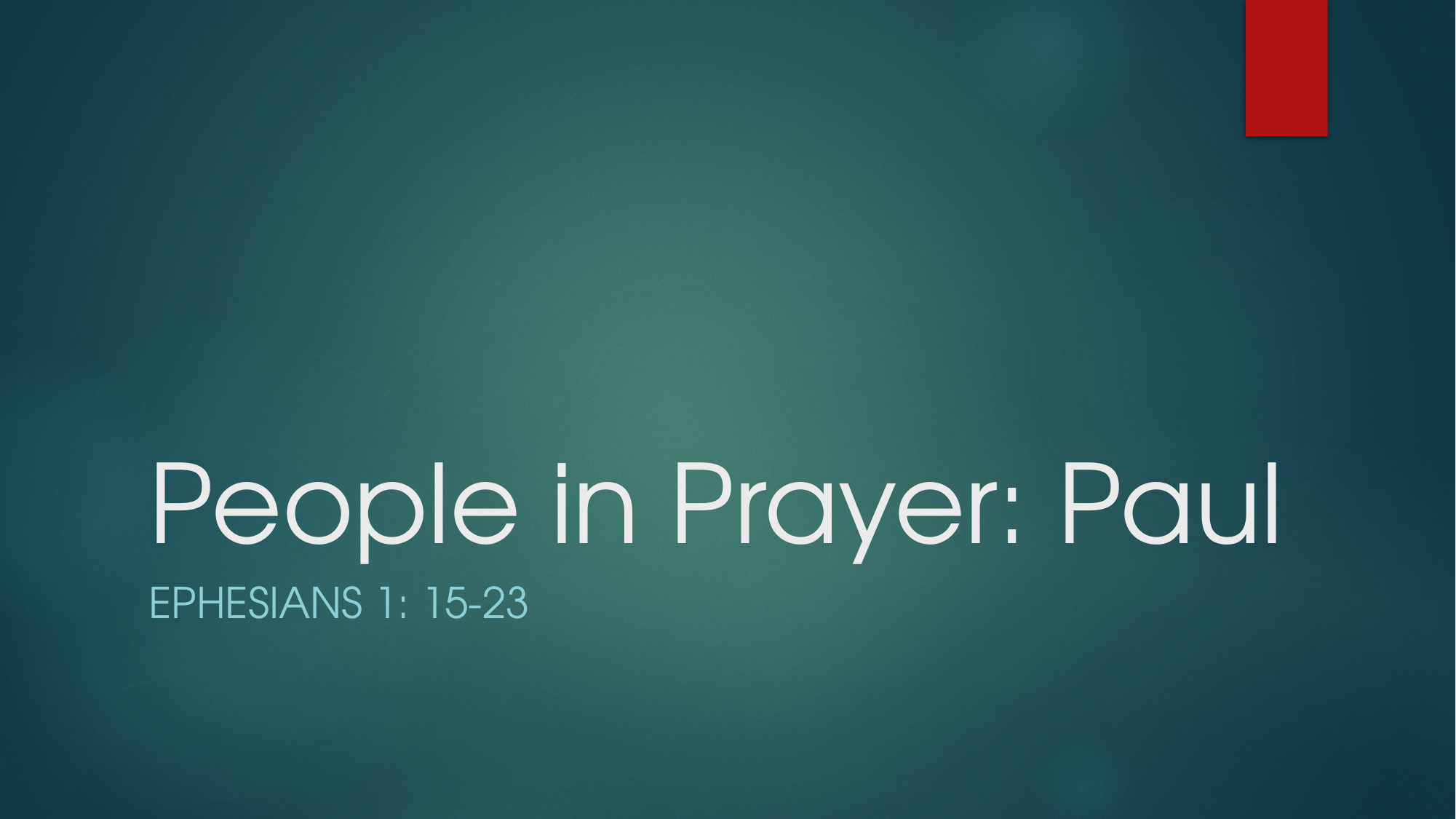

# People in Prayer: Paul
Ephesians 1: 15-23